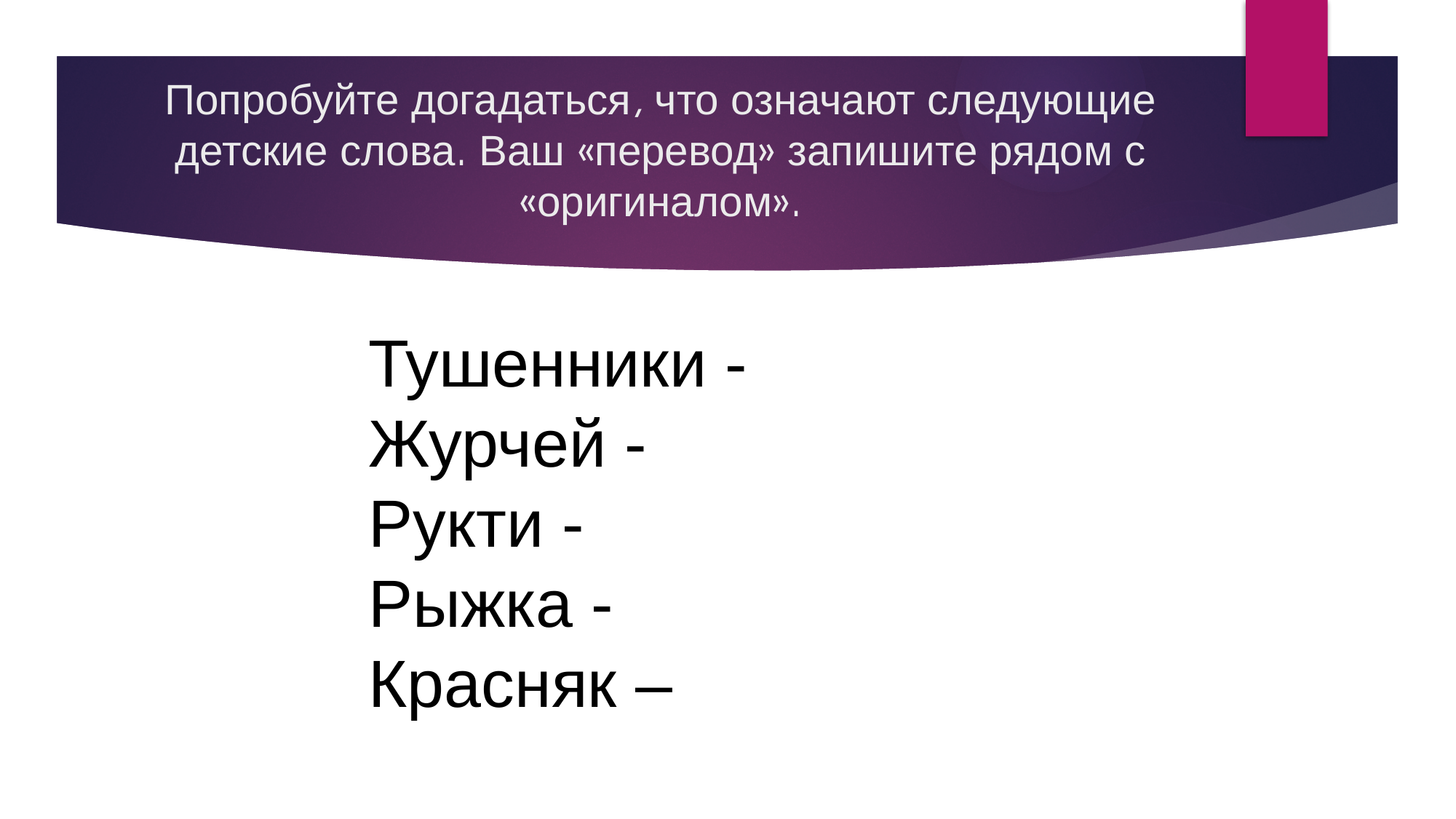

# Попробуйте догадаться, что означают следующие детские слова. Ваш «перевод» запишите рядом с «оригиналом».
Тушенники -
Журчей -
Рукти -
Рыжка -
Красняк –